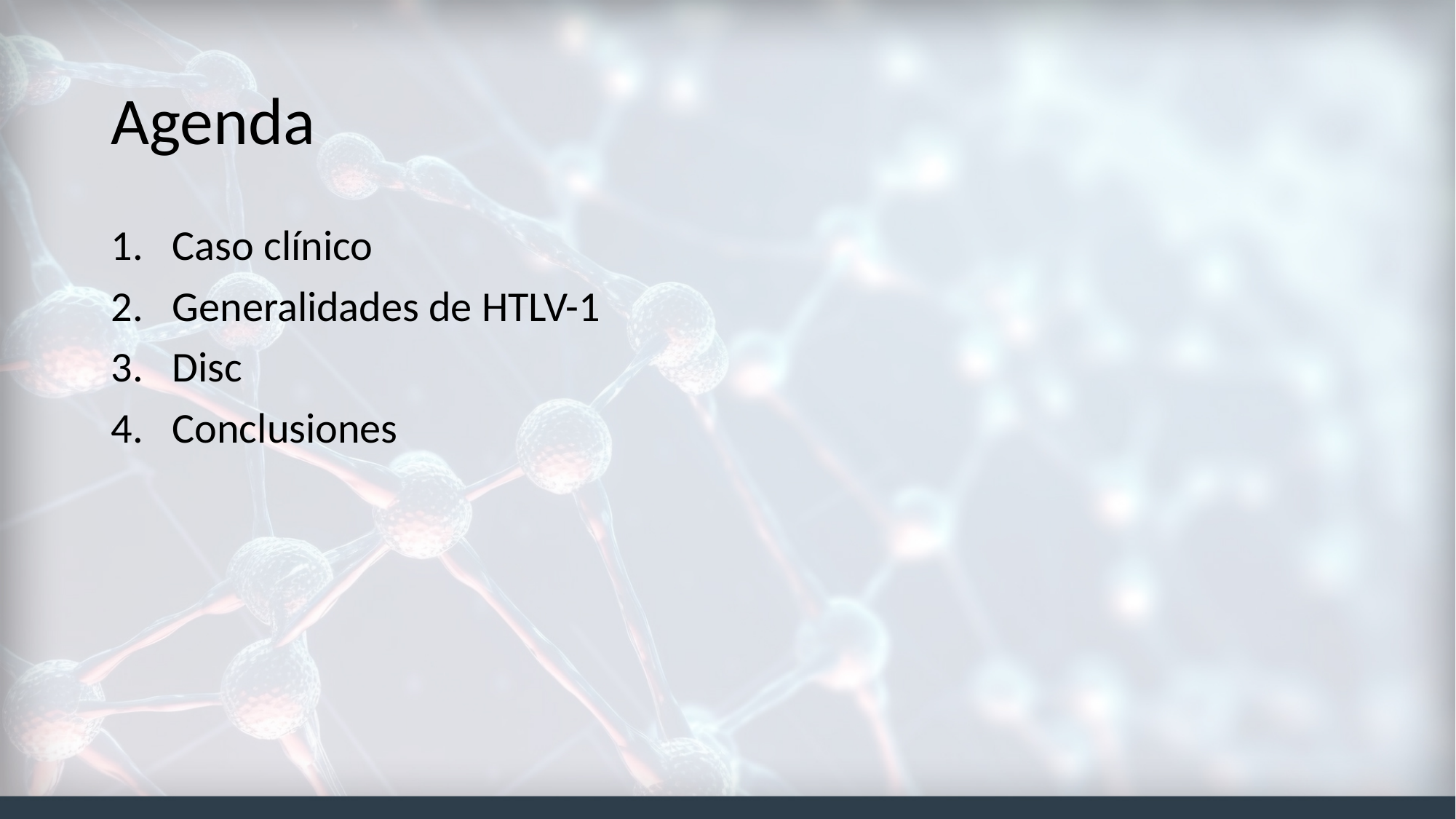

# Agenda
Caso clínico
Generalidades de HTLV-1
Disc
Conclusiones